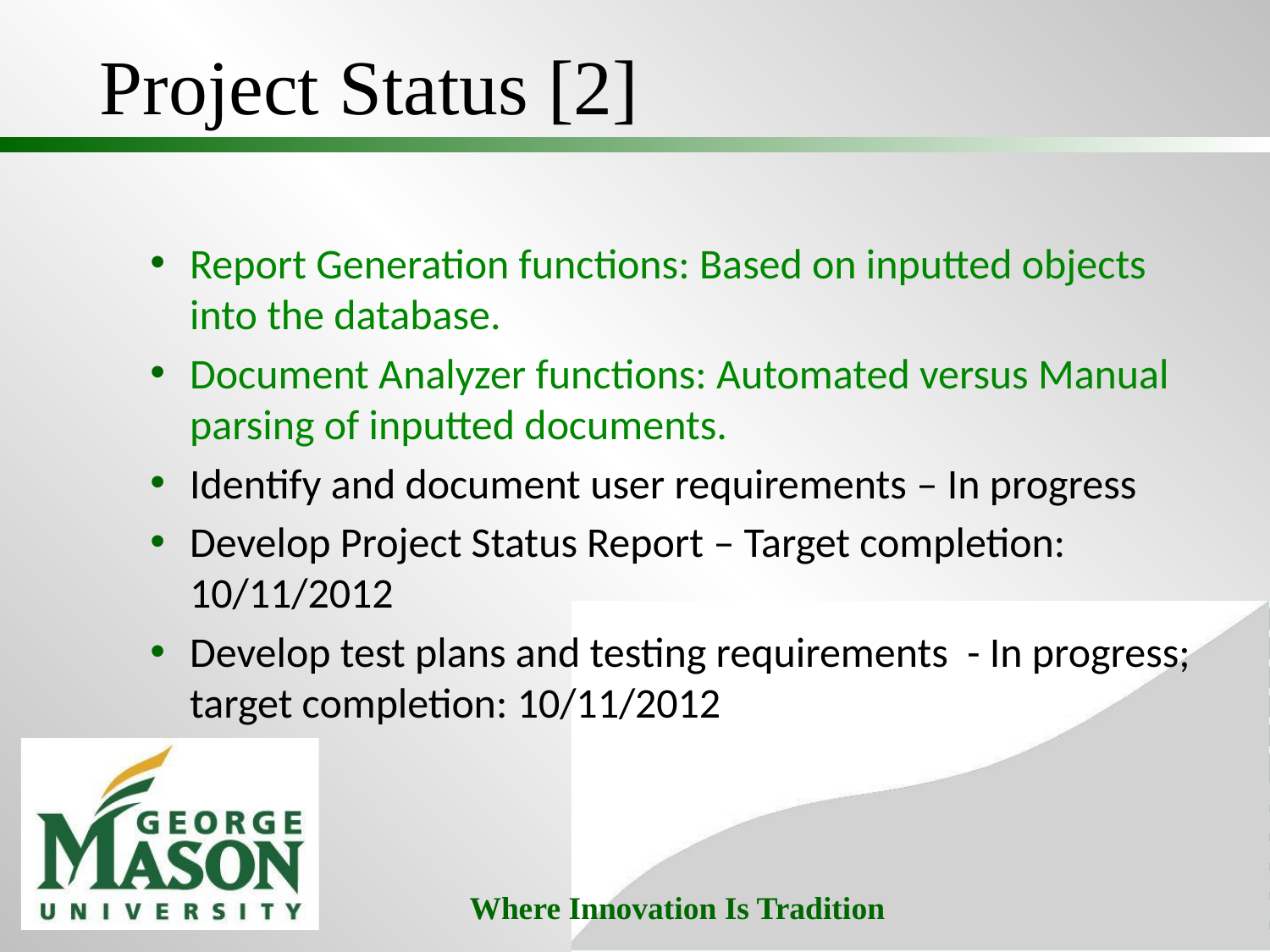

# Project Status [2]
Report Generation functions: Based on inputted objects into the database.
Document Analyzer functions: Automated versus Manual parsing of inputted documents.
Identify and document user requirements – In progress
Develop Project Status Report – Target completion: 10/11/2012
Develop test plans and testing requirements  - In progress; target completion: 10/11/2012